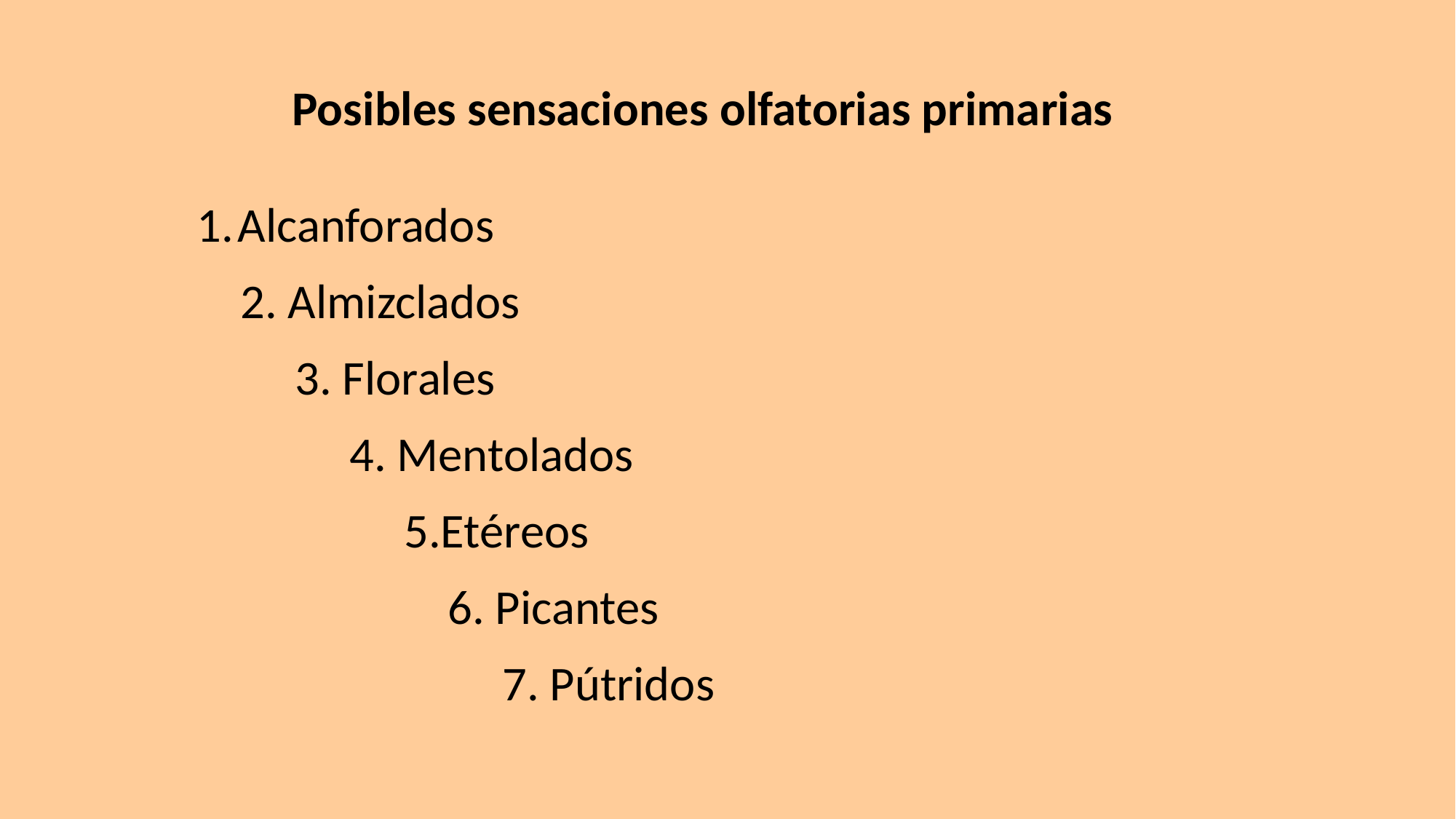

Posibles sensaciones olfatorias primarias

Alcanforados
    2. Almizclados
         3. Florales
              4. Mentolados
                   5.Etéreos
                       6. Picantes
                            7. Pútridos